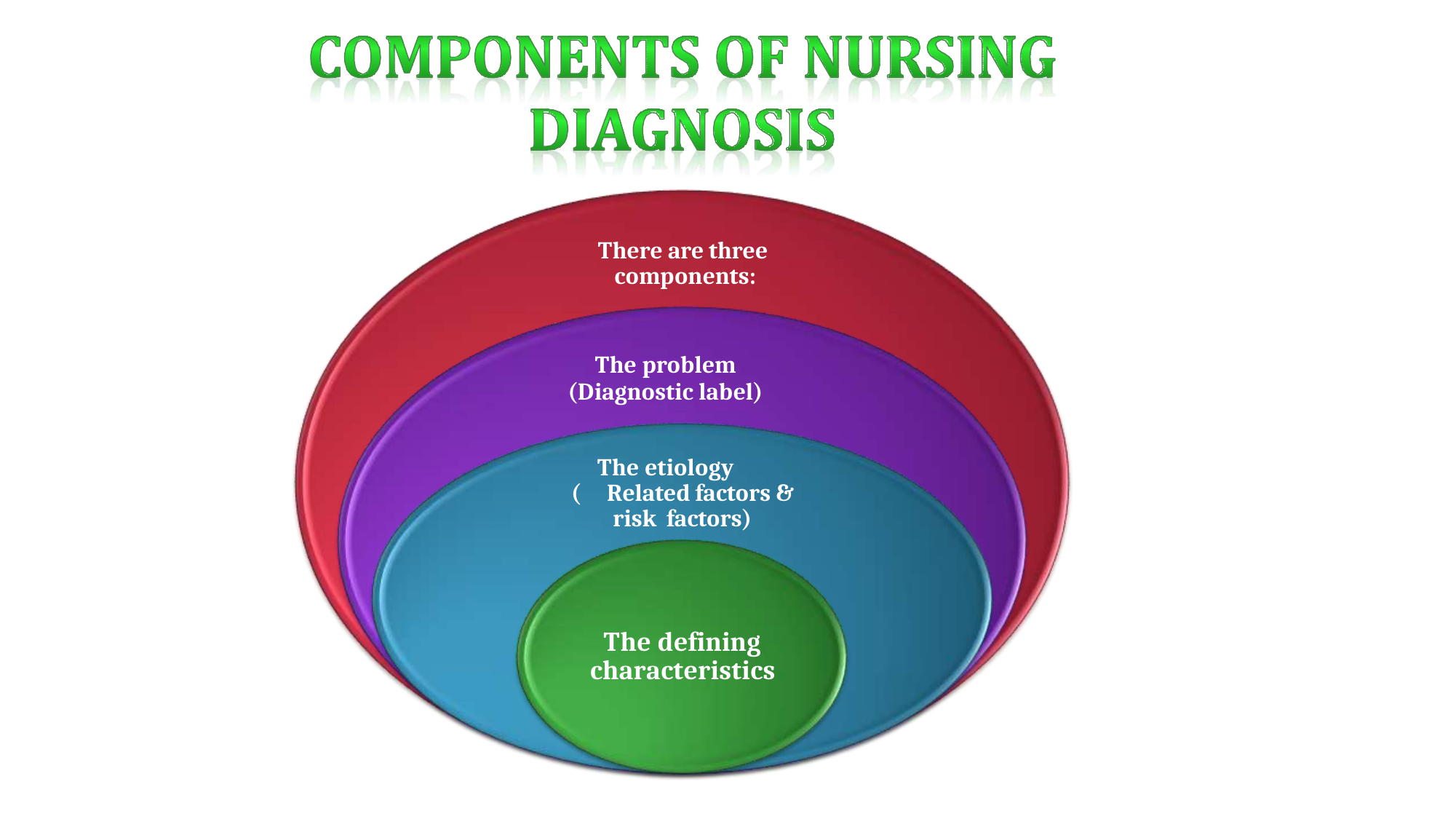

There are three  components:

The problem
(Diagnostic label)

The etiology	(     Related factors & risk  factors)

The defining  characteristics